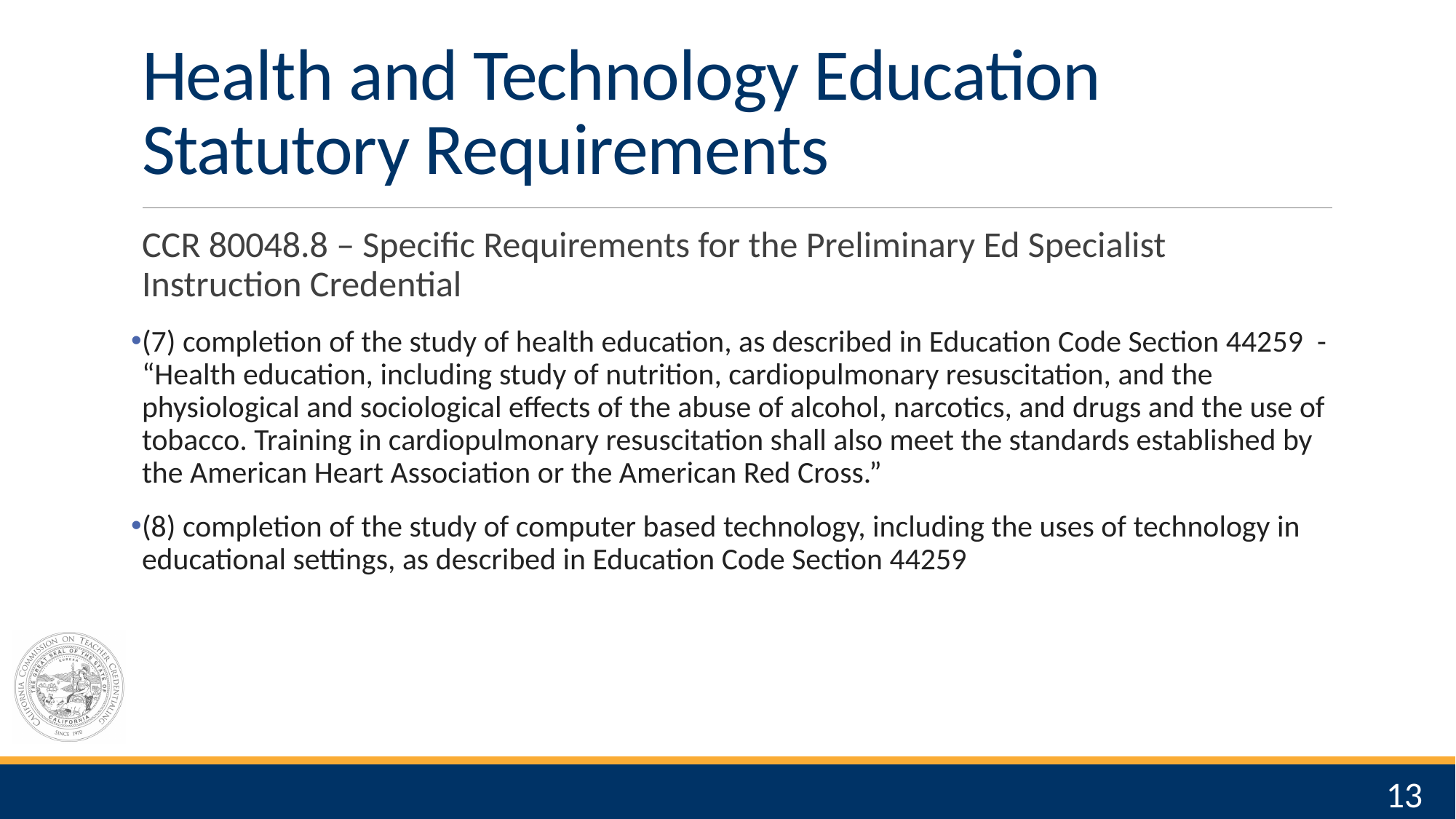

# Health and Technology Education Statutory Requirements
CCR 80048.8 – Specific Requirements for the Preliminary Ed Specialist Instruction Credential
(7) completion of the study of health education, as described in Education Code Section 44259  - “Health education, including study of nutrition, cardiopulmonary resuscitation, and the physiological and sociological effects of the abuse of alcohol, narcotics, and drugs and the use of tobacco. Training in cardiopulmonary resuscitation shall also meet the standards established by the American Heart Association or the American Red Cross.”
(8) completion of the study of computer based technology, including the uses of technology in educational settings, as described in Education Code Section 44259

13